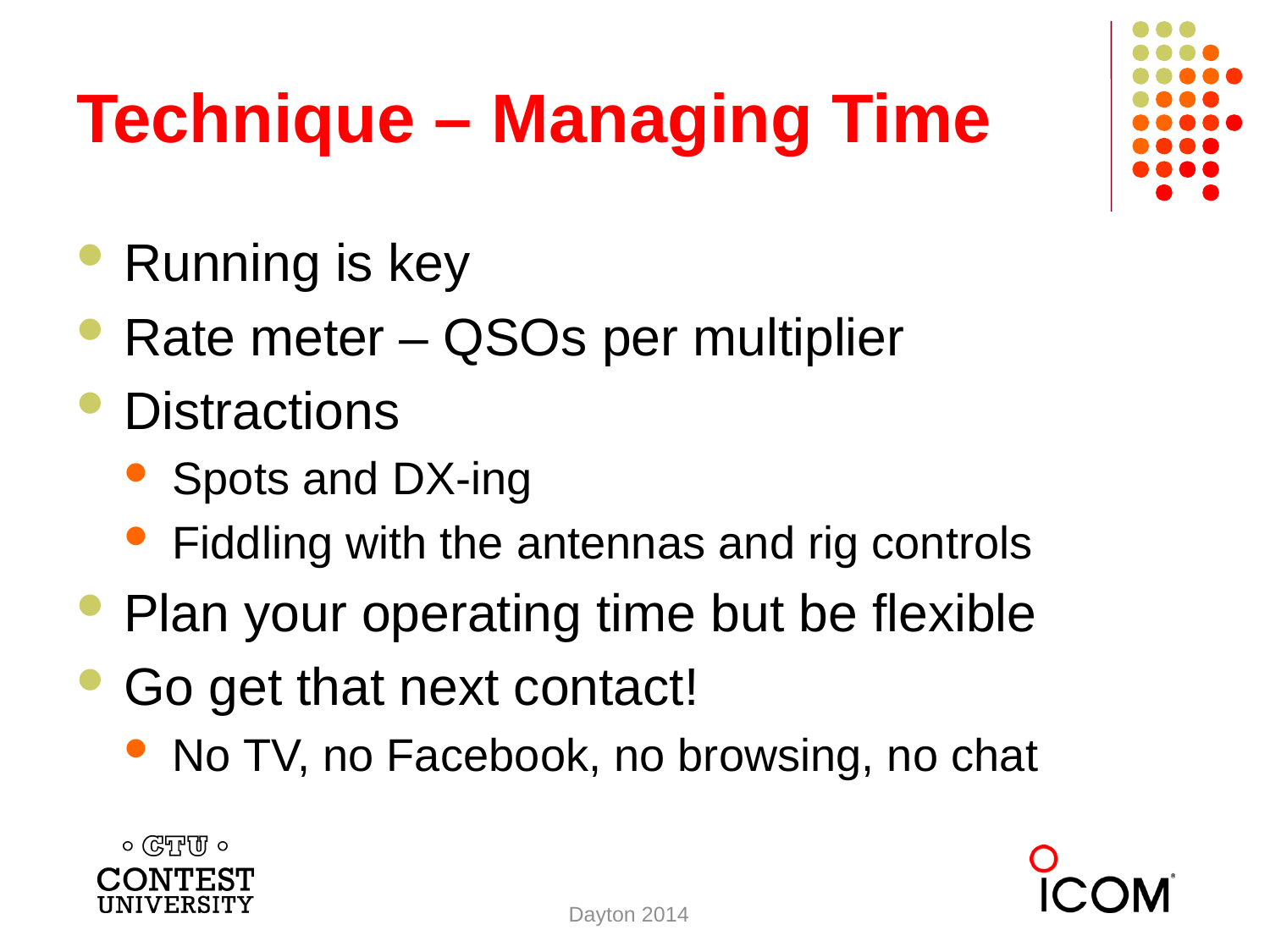

# Technique – Managing Time
Running is key
Rate meter – QSOs per multiplier
Distractions
Spots and DX-ing
Fiddling with the antennas and rig controls
Plan your operating time but be flexible
Go get that next contact!
No TV, no Facebook, no browsing, no chat
Dayton 2014